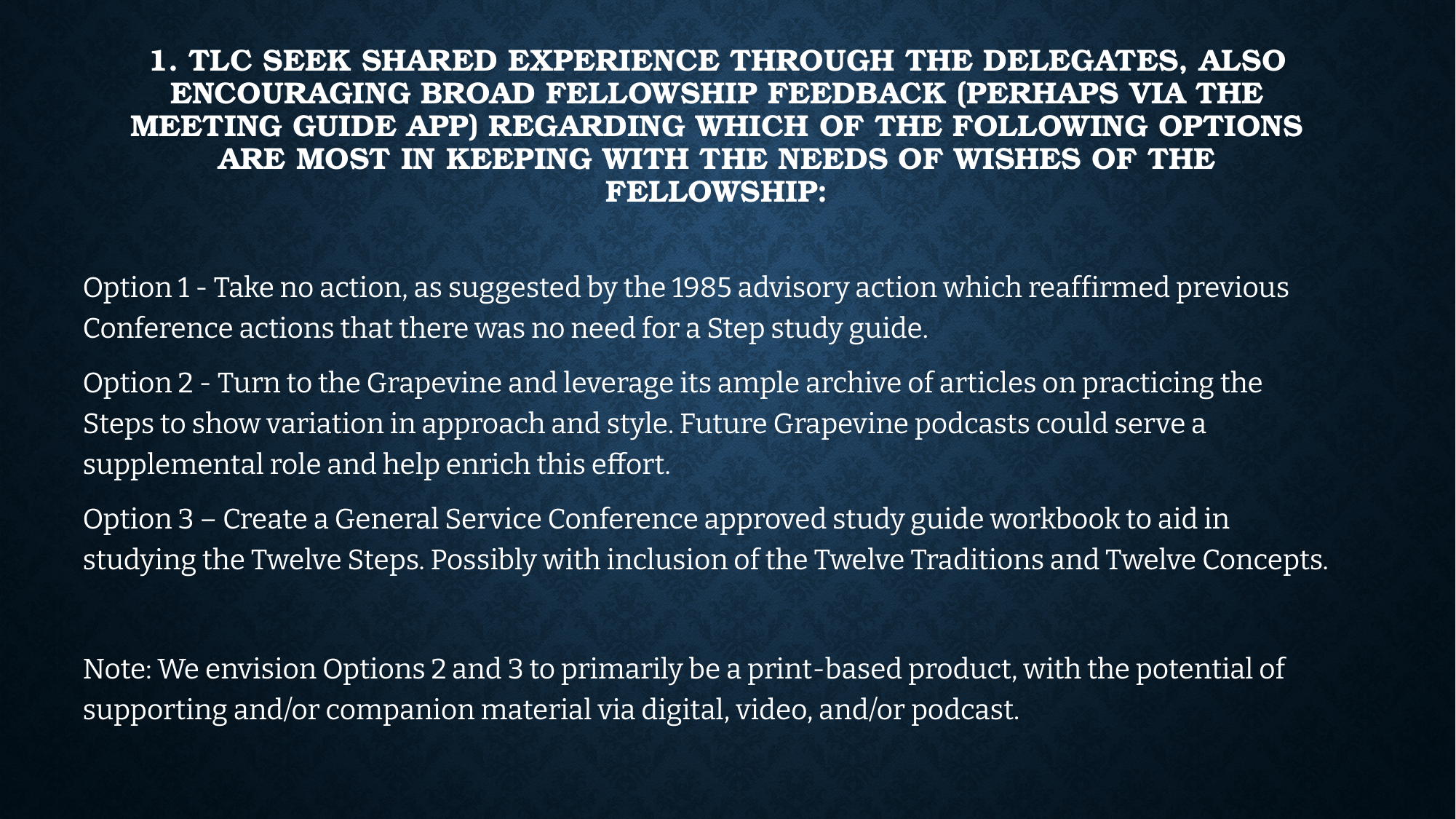

# 1. TLC seek shared experience through the Delegates, also encouraging broad Fellowship feedback (perhaps via the Meeting Guide app) regarding which of the following options are most in keeping with the needs of wishes of the Fellowship:
Option 1 - Take no action, as suggested by the 1985 advisory action which reaffirmed previous Conference actions that there was no need for a Step study guide.
Option 2 - Turn to the Grapevine and leverage its ample archive of articles on practicing the Steps to show variation in approach and style. Future Grapevine podcasts could serve a supplemental role and help enrich this effort.
Option 3 – Create a General Service Conference approved study guide workbook to aid in studying the Twelve Steps. Possibly with inclusion of the Twelve Traditions and Twelve Concepts.

Note: We envision Options 2 and 3 to primarily be a print-based product, with the potential of supporting and/or companion material via digital, video, and/or podcast.